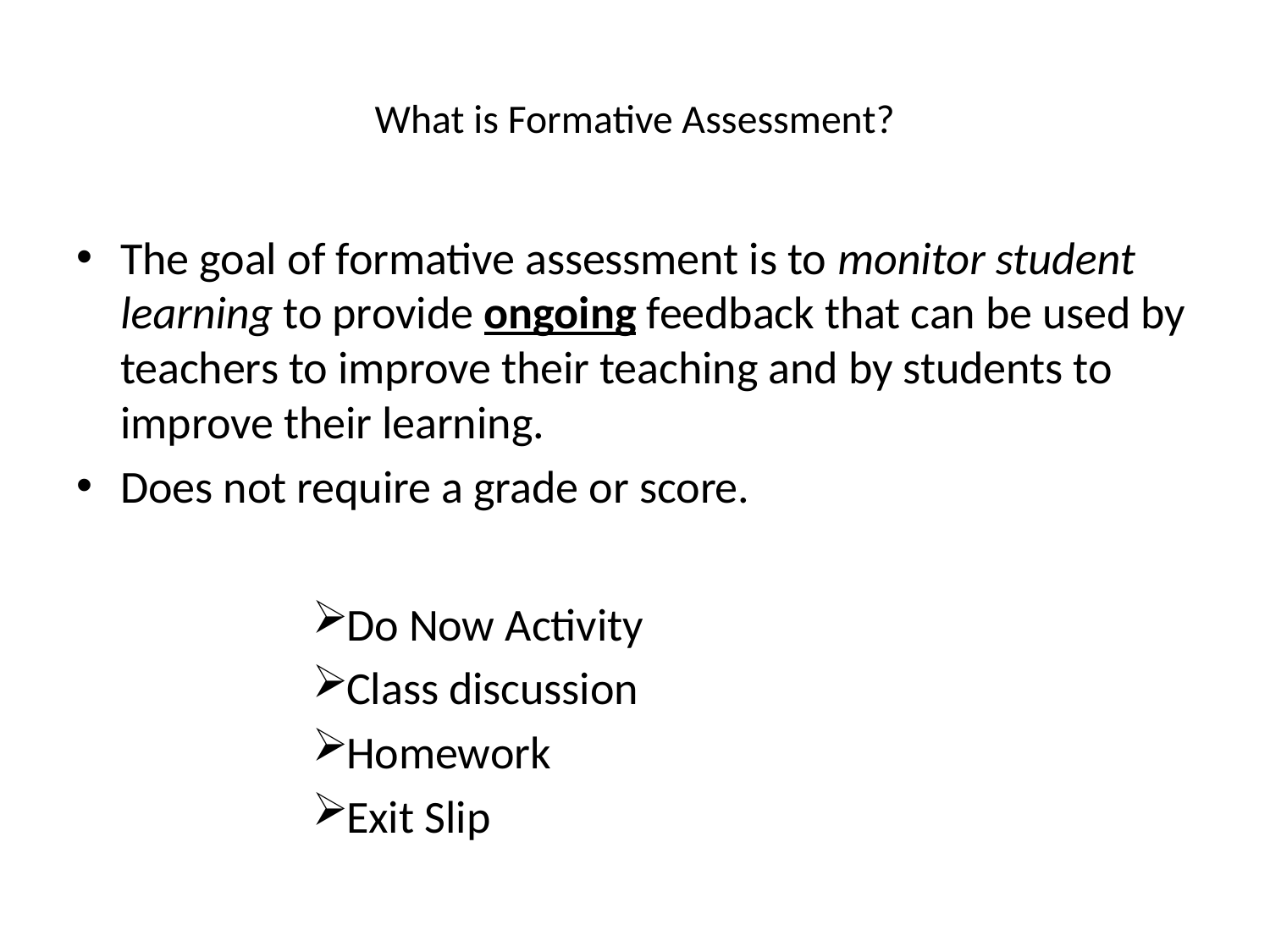

# What is Formative Assessment?
The goal of formative assessment is to monitor student learning to provide ongoing feedback that can be used by teachers to improve their teaching and by students to improve their learning.
Does not require a grade or score.

Do Now Activity
Class discussion
Homework
Exit Slip